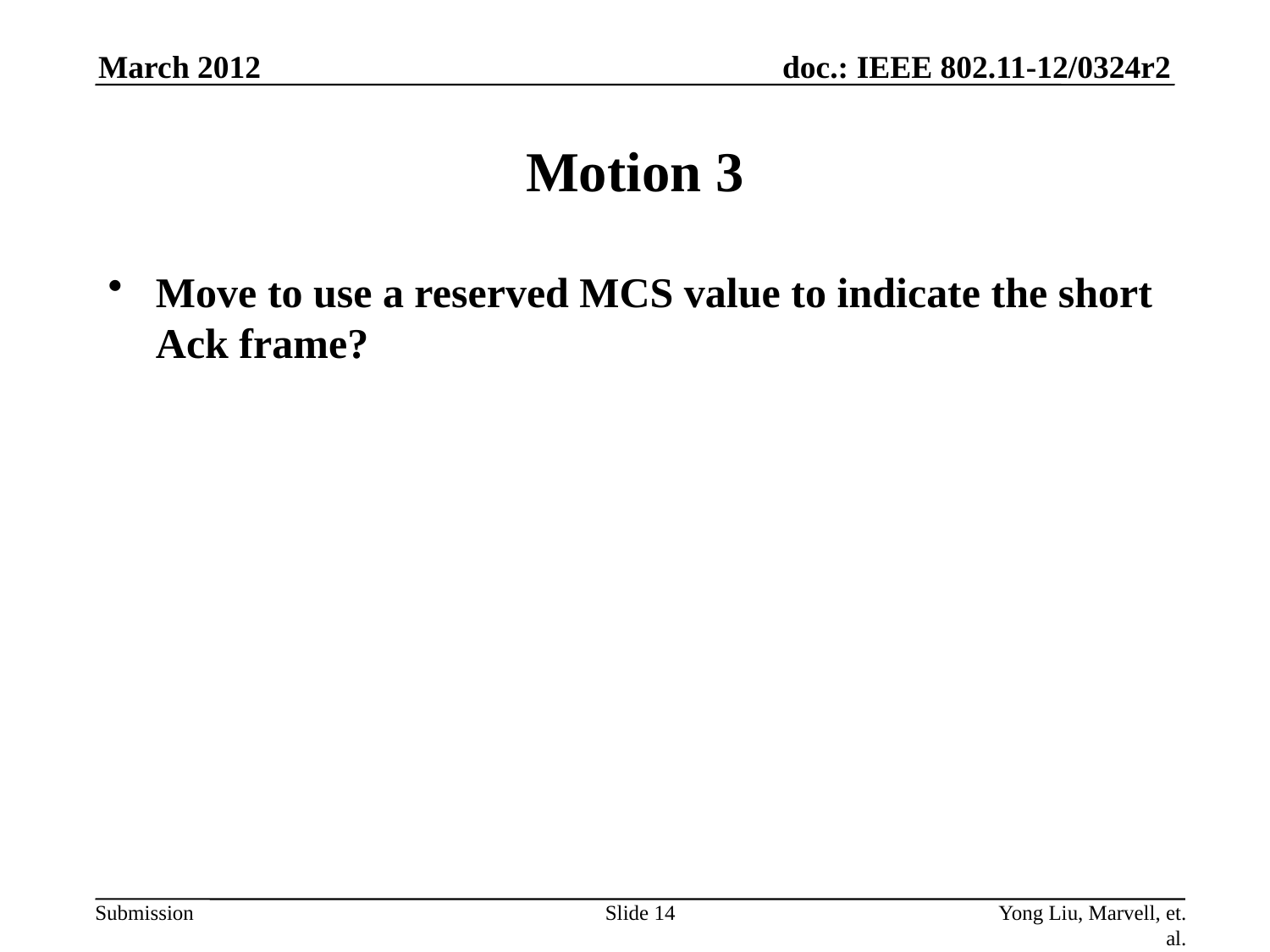

March 2012
# Motion 3
Move to use a reserved MCS value to indicate the short Ack frame?

Slide 14
Yong Liu, Marvell, et. al.